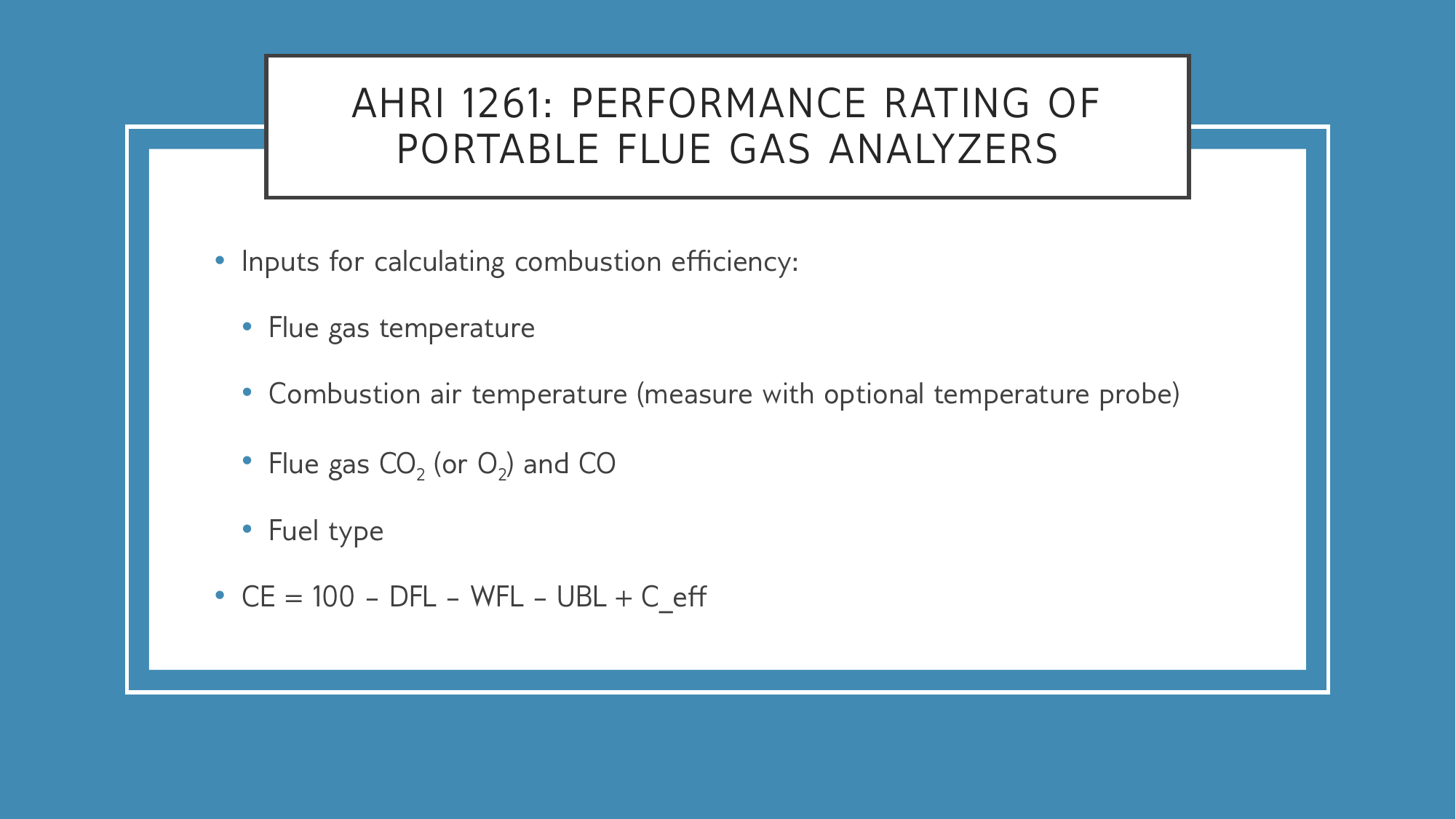

# AHRI 1261: Performance rating of portable flue gas analyzers

Inputs for calculating combustion efficiency:
Flue gas temperature
Combustion air temperature (measure with optional temperature probe)
Flue gas CO2 (or O2) and CO
Fuel type
CE = 100 – DFL – WFL – UBL + C_eff